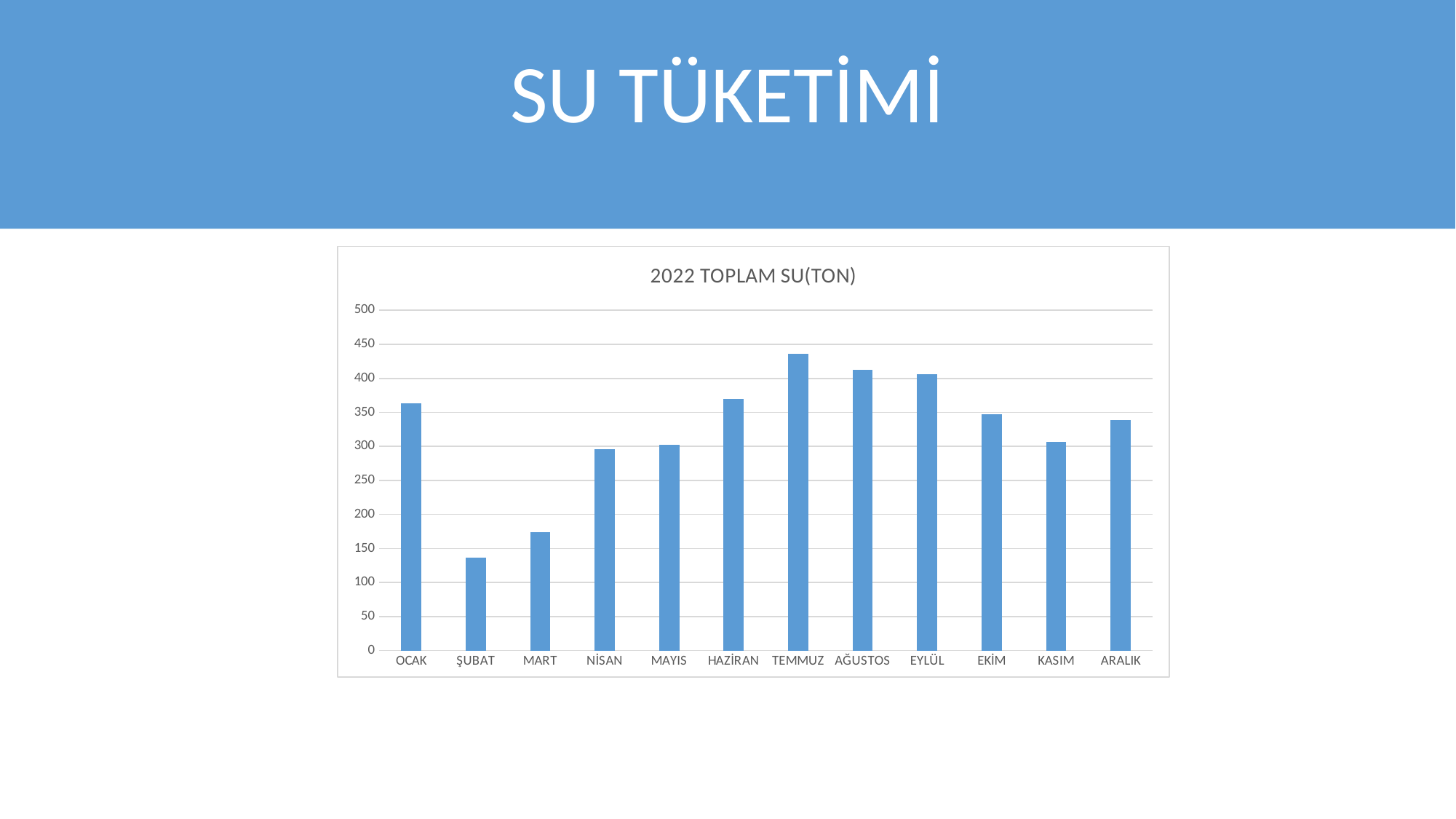

# SU TÜKETİMİ

### Chart: 2022 TOPLAM SU(TON)

| Category | SU (TON) |
|---|---|
| OCAK | 363.0 |
| ŞUBAT | 137.0 |
| MART | 174.0 |
| NİSAN | 296.0 |
| MAYIS | 302.0 |
| HAZİRAN | 370.0 |
| TEMMUZ | 436.0 |
| AĞUSTOS | 412.0 |
| EYLÜL | 406.0 |
| EKİM | 347.0 |
| KASIM | 307.0 |
| ARALIK | 339.0 |